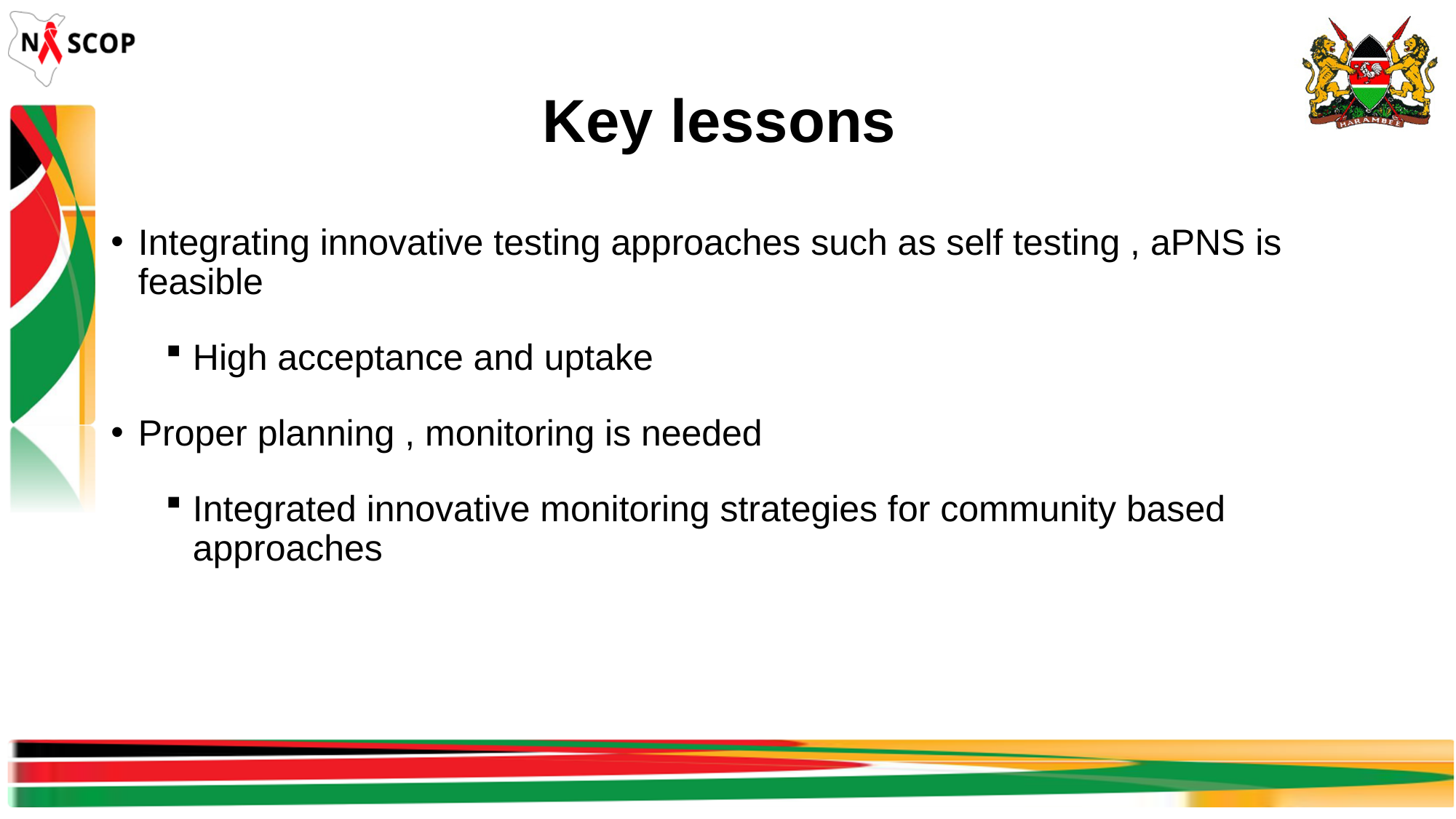

# Key lessons
Integrating innovative testing approaches such as self testing , aPNS is feasible
High acceptance and uptake
Proper planning , monitoring is needed
Integrated innovative monitoring strategies for community based approaches